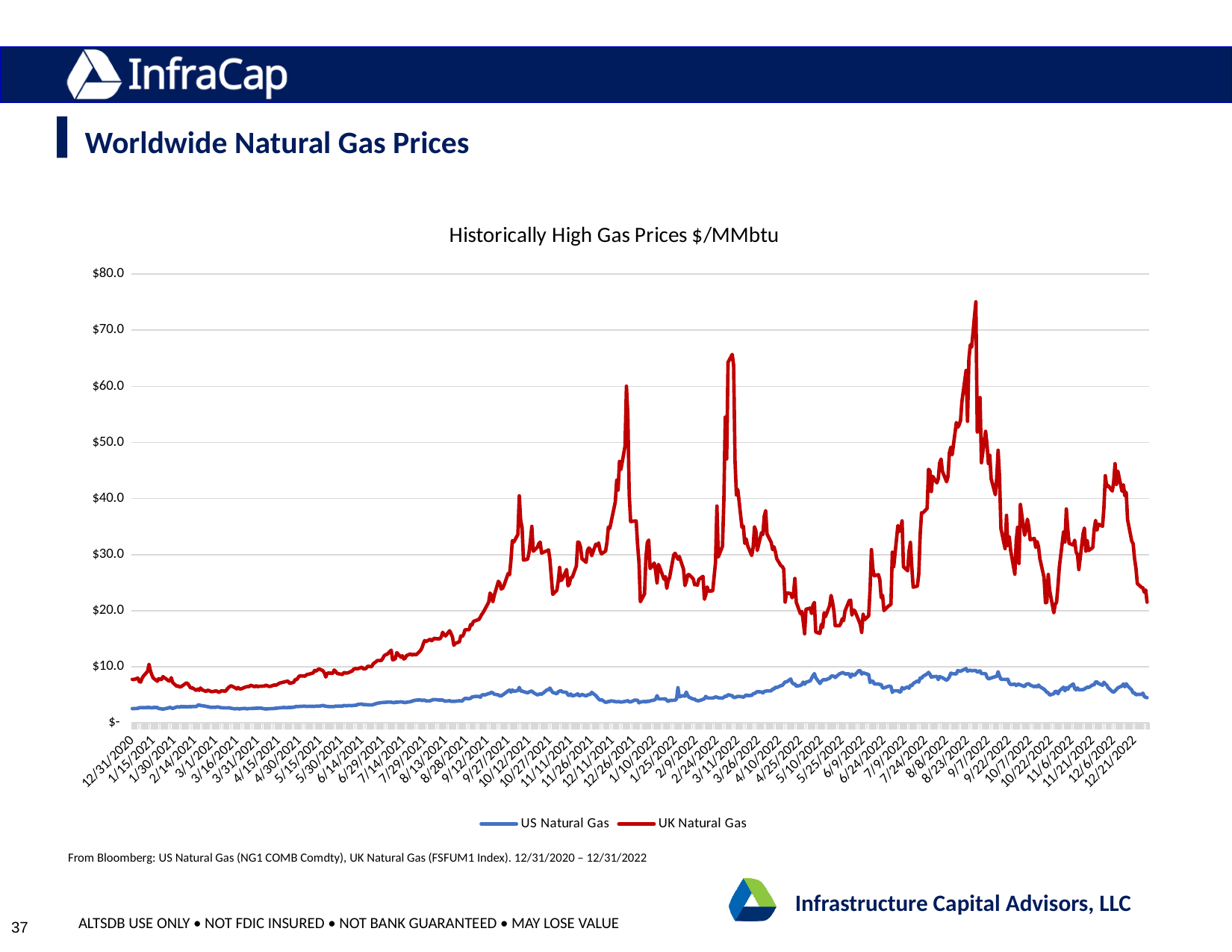

Worldwide Natural Gas Prices

### Chart: Historically High Gas Prices $/MMbtu

| Category | US Natural Gas | UK Natural Gas |
|---|---|---|
| 44196 | 2.539 | 7.754 |
| 44197 | 2.539 | 7.712 |
| 44200 | 2.581 | 7.972 |
| 44201 | 2.702 | 7.363 |
| 44202 | 2.716 | 7.273 |
| 44203 | 2.729 | 7.921 |
| 44204 | 2.7 | 8.335 |
| 44207 | 2.747 | 9.198 |
| 44208 | 2.753 | 10.444 |
| 44209 | 2.727 | 9.276 |
| 44210 | 2.666 | 8.574 |
| 44211 | 2.737 | 8.008 |
| 44214 | 2.737 | 7.415 |
| 44215 | 2.546 | 7.883 |
| 44216 | 2.539 | 7.764 |
| 44217 | 2.491 | 7.718 |
| 44218 | 2.446 | 8.24 |
| 44221 | 2.602 | 7.71 |
| 44222 | 2.656 | 7.499 |
| 44223 | 2.76 | 7.446 |
| 44224 | 2.664 | 8.051 |
| 44225 | 2.564 | 7.197 |
| 44228 | 2.85 | 6.51 |
| 44229 | 2.845 | 6.595 |
| 44230 | 2.789 | 6.392 |
| 44231 | 2.935 | 6.449 |
| 44232 | 2.863 | 6.62 |
| 44235 | 2.882 | 7.139 |
| 44236 | 2.835 | 6.948 |
| 44237 | 2.911 | 6.558 |
| 44238 | 2.868 | 6.193 |
| 44239 | 2.912 | 6.278 |
| 44242 | 2.912 | 5.777 |
| 44243 | 3.129 | 6.028 |
| 44244 | 3.219 | 5.794 |
| 44245 | 3.082 | 6.214 |
| 44246 | 3.069 | 5.897 |
| 44249 | 2.953 | 5.612 |
| 44250 | 2.879 | 5.801 |
| 44251 | 2.854 | 5.768 |
| 44252 | 2.777 | 5.646 |
| 44253 | 2.771 | 5.544 |
| 44256 | 2.777 | 5.688 |
| 44257 | 2.839 | 5.635 |
| 44258 | 2.816 | 5.461 |
| 44259 | 2.746 | 5.525 |
| 44260 | 2.701 | 5.724 |
| 44263 | 2.664 | 5.65 |
| 44264 | 2.662 | 5.959 |
| 44265 | 2.692 | 6.276 |
| 44266 | 2.668 | 6.462 |
| 44267 | 2.6 | 6.616 |
| 44270 | 2.484 | 6.239 |
| 44271 | 2.562 | 6.051 |
| 44272 | 2.528 | 6.296 |
| 44273 | 2.481 | 6.075 |
| 44274 | 2.535 | 6.042 |
| 44277 | 2.582 | 6.351 |
| 44278 | 2.508 | 6.422 |
| 44279 | 2.518 | 6.49 |
| 44280 | 2.57 | 6.472 |
| 44281 | 2.557 | 6.708 |
| 44284 | 2.586 | 6.435 |
| 44285 | 2.623 | 6.638 |
| 44286 | 2.608 | 6.438 |
| 44287 | 2.639 | 6.511 |
| 44288 | 2.639 | 6.526 |
| 44291 | 2.511 | 6.564 |
| 44292 | 2.456 | 6.725 |
| 44293 | 2.52 | 6.603 |
| 44294 | 2.522 | 6.512 |
| 44295 | 2.526 | 6.487 |
| 44298 | 2.561 | 6.755 |
| 44299 | 2.619 | 6.707 |
| 44300 | 2.618 | 6.793 |
| 44301 | 2.658 | 6.975 |
| 44302 | 2.68 | 7.1 |
| 44305 | 2.749 | 7.283 |
| 44306 | 2.727 | 7.347 |
| 44307 | 2.692 | 7.411 |
| 44308 | 2.749 | 7.429 |
| 44309 | 2.73 | 7.032 |
| 44312 | 2.79 | 7.235 |
| 44313 | 2.873 | 7.734 |
| 44314 | 2.925 | 7.69 |
| 44315 | 2.911 | 8.016 |
| 44316 | 2.931 | 8.37 |
| 44319 | 2.966 | 8.378 |
| 44320 | 2.967 | 8.312 |
| 44321 | 2.938 | 8.55 |
| 44322 | 2.928 | 8.652 |
| 44323 | 2.958 | 8.683 |
| 44326 | 2.932 | 8.913 |
| 44327 | 2.955 | 9.348 |
| 44328 | 2.969 | 9.219 |
| 44329 | 2.973 | 9.429 |
| 44330 | 2.961 | 9.642 |
| 44333 | 3.109 | 9.283 |
| 44334 | 3.012 | 8.884 |
| 44335 | 2.964 | 8.169 |
| 44336 | 2.925 | 8.819 |
| 44337 | 2.906 | 8.893 |
| 44340 | 2.886 | 8.815 |
| 44341 | 2.913 | 9.419 |
| 44342 | 2.984 | 9.192 |
| 44343 | 2.958 | 8.856 |
| 44344 | 2.986 | 8.76 |
| 44347 | 2.986 | 8.62 |
| 44348 | 3.104 | 8.964 |
| 44349 | 3.075 | 8.909 |
| 44350 | 3.041 | 8.883 |
| 44351 | 3.097 | 8.923 |
| 44354 | 3.07 | 9.252 |
| 44355 | 3.128 | 9.558 |
| 44356 | 3.129 | 9.669 |
| 44357 | 3.149 | 9.643 |
| 44358 | 3.296 | 9.656 |
| 44361 | 3.352 | 9.923 |
| 44362 | 3.24 | 9.627 |
| 44363 | 3.251 | 9.614 |
| 44364 | 3.253 | 9.736 |
| 44365 | 3.215 | 10.078 |
| 44368 | 3.191 | 10.029 |
| 44369 | 3.258 | 10.51 |
| 44370 | 3.333 | 10.71 |
| 44371 | 3.418 | 10.883 |
| 44372 | 3.496 | 11.11 |
| 44375 | 3.617 | 11.128 |
| 44376 | 3.63 | 11.523 |
| 44377 | 3.65 | 11.984 |
| 44378 | 3.661 | 12.148 |
| 44379 | 3.7 | 12.218 |
| 44382 | 3.7 | 12.958 |
| 44383 | 3.637 | 11.25 |
| 44384 | 3.596 | 11.301 |
| 44385 | 3.688 | 11.474 |
| 44386 | 3.674 | 12.515 |
| 44389 | 3.749 | 11.701 |
| 44390 | 3.696 | 11.957 |
| 44391 | 3.66 | 11.387 |
| 44392 | 3.614 | 11.523 |
| 44393 | 3.674 | 12.002 |
| 44396 | 3.779 | 12.304 |
| 44397 | 3.876 | 12.054 |
| 44398 | 3.959 | 12.214 |
| 44399 | 4.003 | 12.18 |
| 44400 | 4.06 | 12.142 |
| 44403 | 4.102 | 12.896 |
| 44404 | 3.971 | 13.336 |
| 44405 | 4.044 | 14.07 |
| 44406 | 4.059 | 14.677 |
| 44407 | 3.914 | 14.492 |
| 44410 | 3.935 | 14.91 |
| 44411 | 4.027 | 14.651 |
| 44412 | 4.158 | 14.833 |
| 44413 | 4.14 | 15.105 |
| 44414 | 4.14 | 14.996 |
| 44417 | 4.06 | 14.976 |
| 44418 | 4.089 | 15.384 |
| 44419 | 4.059 | 16.148 |
| 44420 | 3.933 | 15.699 |
| 44421 | 3.861 | 15.503 |
| 44424 | 3.946 | 16.422 |
| 44425 | 3.837 | 15.891 |
| 44426 | 3.852 | 15.317 |
| 44427 | 3.83 | 13.826 |
| 44428 | 3.851 | 14.167 |
| 44431 | 3.945 | 14.449 |
| 44432 | 3.896 | 15.506 |
| 44433 | 3.897 | 15.401 |
| 44434 | 4.184 | 15.774 |
| 44435 | 4.37 | 16.605 |
| 44438 | 4.305 | 16.605 |
| 44439 | 4.377 | 17.515 |
| 44440 | 4.615 | 17.438 |
| 44441 | 4.641 | 18.051 |
| 44442 | 4.712 | 18.176 |
| 44445 | 4.712 | 18.432 |
| 44446 | 4.568 | 18.845 |
| 44447 | 4.914 | 19.31 |
| 44448 | 5.031 | 19.656 |
| 44449 | 4.938 | 20.124 |
| 44452 | 5.231 | 21.497 |
| 44453 | 5.26 | 23.138 |
| 44454 | 5.46 | 22.708 |
| 44455 | 5.335 | 21.581 |
| 44456 | 5.105 | 22.719 |
| 44459 | 4.985 | 25.234 |
| 44460 | 4.805 | 24.892 |
| 44461 | 4.805 | 23.86 |
| 44462 | 4.976 | 23.986 |
| 44463 | 5.14 | 24.509 |
| 44466 | 5.706 | 26.616 |
| 44467 | 5.841 | 26.403 |
| 44468 | 5.477 | 28.921 |
| 44469 | 5.867 | 32.484 |
| 44470 | 5.619 | 32.225 |
| 44473 | 5.766 | 33.58 |
| 44474 | 6.312 | 40.479 |
| 44475 | 5.675 | 36.095 |
| 44476 | 5.677 | 34.805 |
| 44477 | 5.565 | 29.005 |
| 44480 | 5.345 | 29.177 |
| 44481 | 5.505 | 30.367 |
| 44482 | 5.59 | 32.44 |
| 44483 | 5.687 | 35.026 |
| 44484 | 5.41 | 30.59 |
| 44487 | 4.989 | 31.307 |
| 44488 | 5.088 | 31.943 |
| 44489 | 5.17 | 32.226 |
| 44490 | 5.115 | 30.247 |
| 44491 | 5.28 | 30.398 |
| 44494 | 5.898 | 30.693 |
| 44495 | 5.882 | 30.841 |
| 44496 | 6.202 | 29.141 |
| 44497 | 5.782 | 26.038 |
| 44498 | 5.426 | 22.903 |
| 44501 | 5.186 | 23.631 |
| 44502 | 5.542 | 25.308 |
| 44503 | 5.67 | 27.702 |
| 44504 | 5.716 | 25.362 |
| 44505 | 5.516 | 25.659 |
| 44508 | 5.427 | 27.345 |
| 44509 | 4.979 | 24.42 |
| 44510 | 4.88 | 24.766 |
| 44511 | 5.149 | 25.938 |
| 44512 | 4.791 | 25.917 |
| 44515 | 5.017 | 27.954 |
| 44516 | 5.177 | 32.231 |
| 44517 | 4.816 | 32.151 |
| 44518 | 4.902 | 31.316 |
| 44519 | 5.065 | 29.267 |
| 44522 | 4.789 | 28.617 |
| 44523 | 4.967 | 30.761 |
| 44524 | 5.068 | 31.181 |
| 44525 | 5.068 | 30.913 |
| 44526 | 5.447 | 29.803 |
| 44529 | 4.854 | 31.857 |
| 44530 | 4.567 | 31.573 |
| 44531 | 4.258 | 32.082 |
| 44532 | 4.056 | 30.734 |
| 44533 | 4.132 | 30.126 |
| 44536 | 3.657 | 30.623 |
| 44537 | 3.708 | 32.24 |
| 44538 | 3.815 | 34.891 |
| 44539 | 3.814 | 34.667 |
| 44540 | 3.925 | 35.873 |
| 44543 | 3.794 | 39.384 |
| 44544 | 3.747 | 43.265 |
| 44545 | 3.802 | 41.498 |
| 44546 | 3.766 | 46.621 |
| 44547 | 3.69 | 45.161 |
| 44550 | 3.834 | 49.344 |
| 44551 | 3.869 | 60.024 |
| 44552 | 3.976 | 54.896 |
| 44553 | 3.731 | 40.661 |
| 44554 | 3.731 | 35.881 |
| 44557 | 4.06 | 35.986 |
| 44558 | 4.055 | 35.976 |
| 44559 | 4.024 | 31.832 |
| 44560 | 3.561 | 28.658 |
| 44561 | 3.73 | 21.588 |
| 44564 | 3.815 | 22.988 |
| 44565 | 3.717 | 29.488 |
| 44566 | 3.882 | 32.122 |
| 44567 | 3.812 | 32.583 |
| 44568 | 3.916 | 27.499 |
| 44571 | 4.079 | 28.481 |
| 44572 | 4.249 | 26.963 |
| 44573 | 4.857 | 24.948 |
| 44574 | 4.27 | 28.246 |
| 44575 | 4.262 | 27.686 |
| 44578 | 4.262 | 25.593 |
| 44579 | 4.283 | 26.067 |
| 44580 | 4.031 | 23.981 |
| 44581 | 3.802 | 25.345 |
| 44582 | 3.999 | 25.893 |
| 44585 | 4.027 | 29.94 |
| 44586 | 4.053 | 30.233 |
| 44587 | 4.277 | 29.678 |
| 44588 | 6.265 | 29.172 |
| 44589 | 4.639 | 29.65 |
| 44592 | 4.874 | 27.406 |
| 44593 | 4.751 | 24.476 |
| 44594 | 5.501 | 25.182 |
| 44595 | 4.888 | 26.362 |
| 44596 | 4.572 | 26.457 |
| 44599 | 4.232 | 25.668 |
| 44600 | 4.248 | 24.598 |
| 44601 | 4.009 | 24.692 |
| 44602 | 3.959 | 24.532 |
| 44603 | 3.941 | 25.568 |
| 44606 | 4.195 | 26.112 |
| 44607 | 4.306 | 22.033 |
| 44608 | 4.717 | 22.814 |
| 44609 | 4.486 | 24.248 |
| 44610 | 4.431 | 23.472 |
| 44613 | 4.431 | 23.538 |
| 44614 | 4.498 | 26.135 |
| 44615 | 4.623 | 28.591 |
| 44616 | 4.568 | 38.657 |
| 44617 | 4.47 | 29.575 |
| 44620 | 4.402 | 31.476 |
| 44621 | 4.573 | 39.878 |
| 44622 | 4.762 | 54.505 |
| 44623 | 4.722 | 47.062 |
| 44624 | 5.016 | 64.278 |
| 44627 | 4.833 | 65.689 |
| 44628 | 4.527 | 63.736 |
| 44629 | 4.526 | 46.791 |
| 44630 | 4.631 | 40.629 |
| 44631 | 4.725 | 41.604 |
| 44634 | 4.658 | 34.86 |
| 44635 | 4.568 | 35.068 |
| 44636 | 4.748 | 31.993 |
| 44637 | 4.99 | 32.793 |
| 44638 | 4.863 | 31.649 |
| 44641 | 4.9 | 29.822 |
| 44642 | 5.187 | 31.275 |
| 44643 | 5.232 | 34.954 |
| 44644 | 5.401 | 34.201 |
| 44645 | 5.571 | 30.73 |
| 44648 | 5.508 | 33.902 |
| 44649 | 5.336 | 33.571 |
| 44650 | 5.605 | 36.822 |
| 44651 | 5.642 | 37.832 |
| 44652 | 5.72 | 33.67 |
| 44655 | 5.712 | 32.165 |
| 44656 | 6.032 | 30.877 |
| 44657 | 6.029 | 31.379 |
| 44658 | 6.359 | 30.468 |
| 44659 | 6.278 | 29.252 |
| 44662 | 6.643 | 27.999 |
| 44663 | 6.68 | 27.864 |
| 44664 | 6.997 | 27.375 |
| 44665 | 7.3 | 21.527 |
| 44666 | 7.3 | 23.153 |
| 44669 | 7.82 | 23.058 |
| 44670 | 7.176 | 22.306 |
| 44671 | 6.937 | 22.902 |
| 44672 | 6.957 | 25.742 |
| 44673 | 6.534 | 21.504 |
| 44676 | 6.669 | 19.449 |
| 44677 | 6.85 | 19.865 |
| 44678 | 7.267 | 18.097 |
| 44679 | 6.888 | 15.876 |
| 44680 | 7.244 | 20.249 |
| 44683 | 7.475 | 20.456 |
| 44684 | 7.954 | 19.482 |
| 44685 | 8.415 | 20.99 |
| 44686 | 8.783 | 21.468 |
| 44687 | 8.043 | 16.188 |
| 44690 | 7.026 | 15.947 |
| 44691 | 7.385 | 17.55 |
| 44692 | 7.64 | 17.01 |
| 44693 | 7.739 | 19.628 |
| 44694 | 7.663 | 18.936 |
| 44697 | 7.956 | 20.928 |
| 44698 | 8.304 | 22.72 |
| 44699 | 8.368 | 21.579 |
| 44700 | 8.308 | 20.044 |
| 44701 | 8.083 | 17.336 |
| 44704 | 8.744 | 17.295 |
| 44705 | 8.796 | 17.74 |
| 44706 | 8.971 | 18.547 |
| 44707 | 8.908 | 18.223 |
| 44708 | 8.727 | 19.914 |
| 44711 | 8.727 | 21.766 |
| 44712 | 8.145 | 21.9 |
| 44713 | 8.696 | 19.204 |
| 44714 | 8.485 | 20.111 |
| 44715 | 8.523 | 20.006 |
| 44718 | 9.322 | 18.19 |
| 44719 | 9.293 | 17.505 |
| 44720 | 8.699 | 16.126 |
| 44721 | 8.963 | 19.391 |
| 44722 | 8.85 | 18.376 |
| 44725 | 8.609 | 19.091 |
| 44726 | 7.189 | 23.787 |
| 44727 | 7.42 | 30.89 |
| 44728 | 7.464 | 27.474 |
| 44729 | 6.944 | 26.21 |
| 44732 | 6.944 | 26.422 |
| 44733 | 6.808 | 25.529 |
| 44734 | 6.858 | 22.325 |
| 44735 | 6.239 | 22.724 |
| 44736 | 6.22 | 20.005 |
| 44739 | 6.501 | 20.775 |
| 44740 | 6.551 | 20.954 |
| 44741 | 6.498 | 21.126 |
| 44742 | 5.424 | 30.423 |
| 44743 | 5.73 | 27.835 |
| 44746 | 5.73 | 35.189 |
| 44747 | 5.523 | 34.116 |
| 44748 | 5.51 | 34.548 |
| 44749 | 6.297 | 36.01 |
| 44750 | 6.034 | 27.832 |
| 44753 | 6.426 | 27.105 |
| 44754 | 6.163 | 30.625 |
| 44755 | 6.689 | 32.166 |
| 44756 | 6.6 | 27.687 |
| 44757 | 7.016 | 24.183 |
| 44760 | 7.479 | 24.378 |
| 44761 | 7.264 | 26.573 |
| 44762 | 8.007 | 33.527 |
| 44763 | 7.932 | 37.472 |
| 44764 | 8.299 | 37.453 |
| 44767 | 8.727 | 38.231 |
| 44768 | 8.993 | 45.212 |
| 44769 | 8.687 | 44.908 |
| 44770 | 8.134 | 41.241 |
| 44771 | 8.229 | 43.96 |
| 44774 | 8.283 | 42.794 |
| 44775 | 7.706 | 43.54 |
| 44776 | 8.266 | 46.319 |
| 44777 | 8.122 | 47.031 |
| 44778 | 8.064 | 44.828 |
| 44781 | 7.589 | 42.983 |
| 44782 | 7.833 | 43.908 |
| 44783 | 8.202 | 48.164 |
| 44784 | 8.874 | 49.154 |
| 44785 | 8.768 | 47.804 |
| 44788 | 8.728 | 53.549 |
| 44789 | 9.329 | 52.689 |
| 44790 | 9.244 | 53.139 |
| 44791 | 9.188 | 53.901 |
| 44792 | 9.336 | 57.299 |
| 44795 | 9.68 | 62.83 |
| 44796 | 9.193 | 53.762 |
| 44797 | 9.33 | 64.908 |
| 44798 | 9.375 | 67.38 |
| 44799 | 9.296 | 66.991 |
| 44802 | 9.353 | 75.063 |
| 44803 | 9.042 | 51.854 |
| 44804 | 9.127 | 53.284 |
| 44805 | 9.262 | 57.984 |
| 44806 | 8.786 | 46.377 |
| 44809 | 8.786 | 51.975 |
| 44810 | 8.145 | 49.651 |
| 44811 | 7.842 | 46.229 |
| 44812 | 7.915 | 47.702 |
| 44813 | 7.996 | 43.52 |
| 44816 | 8.249 | 40.673 |
| 44817 | 8.284 | 43.778 |
| 44818 | 9.114 | 48.592 |
| 44819 | 8.324 | 43.875 |
| 44820 | 7.764 | 34.657 |
| 44823 | 7.752 | 31.059 |
| 44824 | 7.717 | 37.004 |
| 44825 | 7.779 | 31.627 |
| 44826 | 7.089 | 33.125 |
| 44827 | 6.828 | 30.732 |
| 44830 | 6.903 | 26.499 |
| 44831 | 6.651 | 32.56 |
| 44832 | 6.868 | 34.87 |
| 44833 | 6.874 | 28.424 |
| 44834 | 6.766 | 38.943 |
| 44837 | 6.47 | 33.452 |
| 44838 | 6.837 | 34.385 |
| 44839 | 6.93 | 36.294 |
| 44840 | 6.972 | 35.012 |
| 44841 | 6.748 | 32.634 |
| 44844 | 6.435 | 32.875 |
| 44845 | 6.596 | 31.269 |
| 44846 | 6.435 | 32.325 |
| 44847 | 6.741 | 31.408 |
| 44848 | 6.453 | 29.275 |
| 44851 | 5.999 | 25.893 |
| 44852 | 5.745 | 21.388 |
| 44853 | 5.462 | 21.496 |
| 44854 | 5.358 | 26.455 |
| 44855 | 4.959 | 23.652 |
| 44858 | 5.199 | 19.622 |
| 44859 | 5.613 | 21.106 |
| 44860 | 5.606 | 21.533 |
| 44861 | 5.186 | 24.478 |
| 44862 | 5.684 | 27.815 |
| 44865 | 6.355 | 34.029 |
| 44866 | 5.714 | 32.227 |
| 44867 | 6.268 | 38.138 |
| 44868 | 5.975 | 34.575 |
| 44869 | 6.4 | 31.988 |
| 44872 | 6.944 | 31.704 |
| 44873 | 6.138 | 32.56 |
| 44874 | 5.865 | 30.455 |
| 44875 | 6.239 | 29.972 |
| 44876 | 5.879 | 27.325 |
| 44879 | 5.933 | 33.695 |
| 44880 | 6.034 | 34.739 |
| 44881 | 6.2 | 30.608 |
| 44882 | 6.369 | 32.447 |
| 44883 | 6.303 | 30.715 |
| 44886 | 6.776 | 31.259 |
| 44887 | 6.779 | 34.462 |
| 44888 | 7.308 | 36.095 |
| 44889 | 7.308 | 34.346 |
| 44890 | 7.024 | 35.44 |
| 44893 | 6.712 | 35.047 |
| 44894 | 7.235 | 38.312 |
| 44895 | 6.93 | 44.056 |
| 44896 | 6.738 | 42.097 |
| 44897 | 6.281 | 42.326 |
| 44900 | 5.577 | 41.329 |
| 44901 | 5.469 | 42.891 |
| 44902 | 5.723 | 46.208 |
| 44903 | 5.962 | 42.514 |
| 44904 | 6.245 | 44.878 |
| 44907 | 6.587 | 41.294 |
| 44908 | 6.935 | 42.445 |
| 44909 | 6.43 | 40.51 |
| 44910 | 6.97 | 41.095 |
| 44911 | 6.6 | 36.221 |
| 44914 | 5.851 | 32.361 |
| 44915 | 5.326 | 31.945 |
| 44916 | 5.332 | 29.274 |
| 44917 | 4.999 | 27.565 |
| 44918 | 5.079 | 24.823 |
| 44921 | 5.079 | 24.152 |
| 44922 | 5.282 | 24.061 |
| 44923 | 4.709 | 23.286 |
| 44924 | 4.559 | 23.678 |
| 44925 | 4.475 | 21.515 |
From Bloomberg: US Natural Gas (NG1 COMB Comdty), UK Natural Gas (FSFUM1 Index). 12/31/2020 – 12/31/2022
Infrastructure Capital Advisors, LLC
37
ALTSDB USE ONLY • NOT FDIC INSURED • NOT BANK GUARANTEED • MAY LOSE VALUE